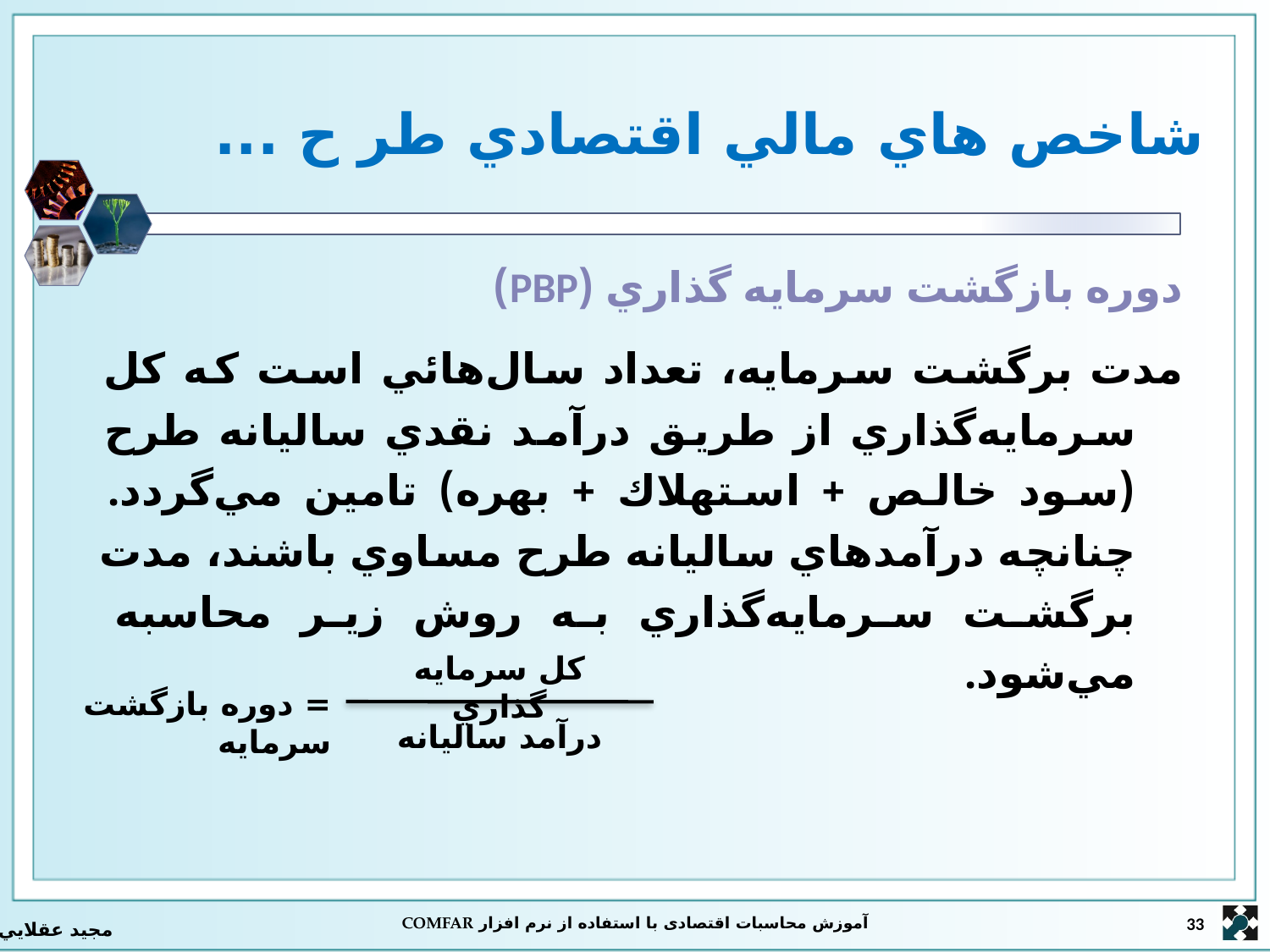

# شاخص هاي مالي اقتصادي طر ح ...
دوره بازگشت سرمايه گذاري (PBP)
مدت برگشت سرمايه، تعداد سال‌هائي است كه كل سرمايه‌گذاري از طريق درآمد نقدي ساليانه طرح (سود خالص + استهلاك + بهره) تامين مي‌گردد. چنانچه درآمدهاي ساليانه طرح مساوي باشند، مدت برگشت سرمايه‌گذاري به روش زير محاسبه مي‌شود.
کل سرمايه گذاري
= دوره بازگشت سرمايه
درآمد ساليانه
آموزش محاسبات اقتصادی با استفاده از نرم افزار COMFAR
33